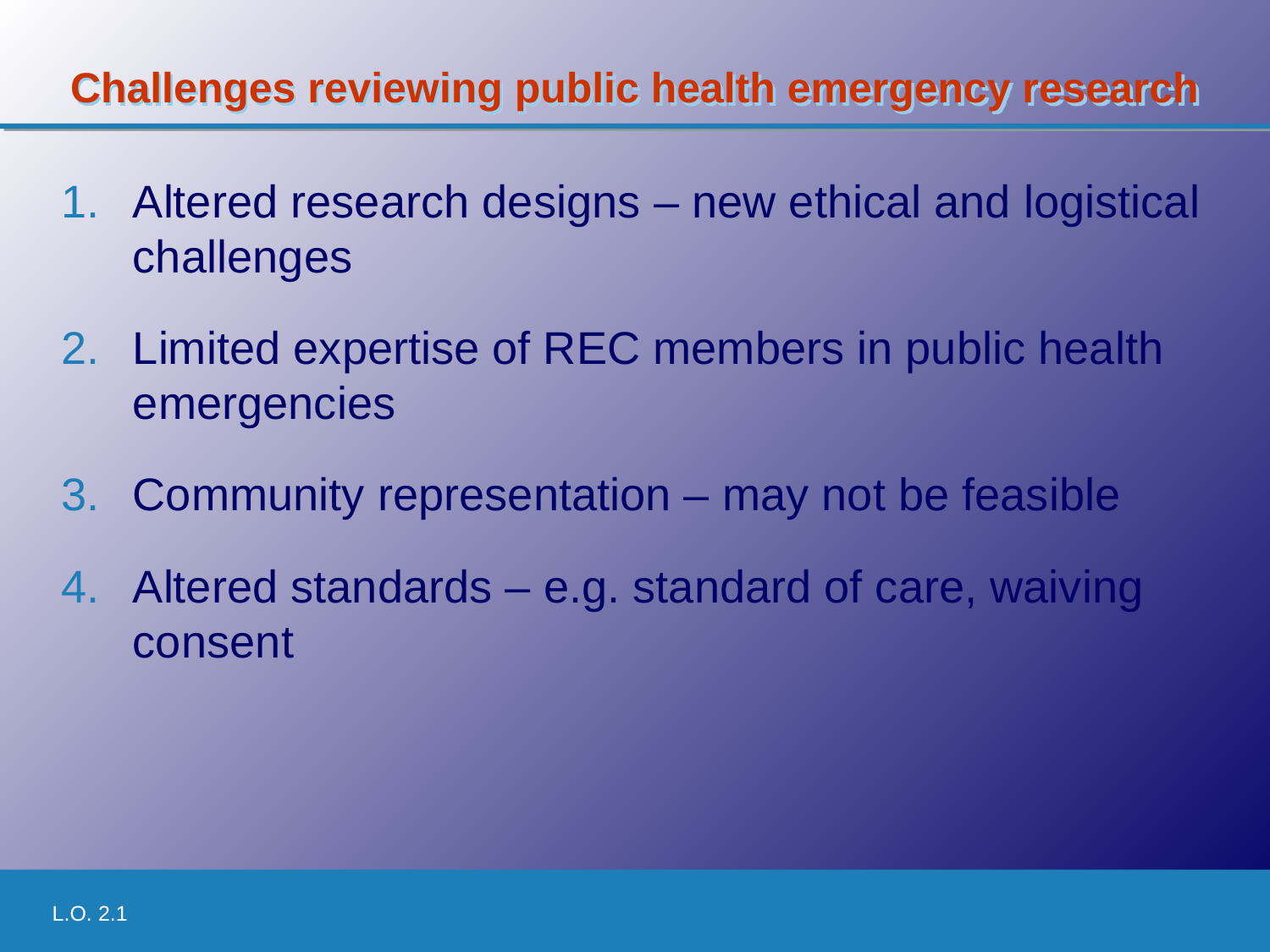

# Challenges reviewing public health emergency research
Altered research designs – new ethical and logistical challenges
Limited expertise of REC members in public health emergencies
Community representation – may not be feasible
Altered standards – e.g. standard of care, waiving consent